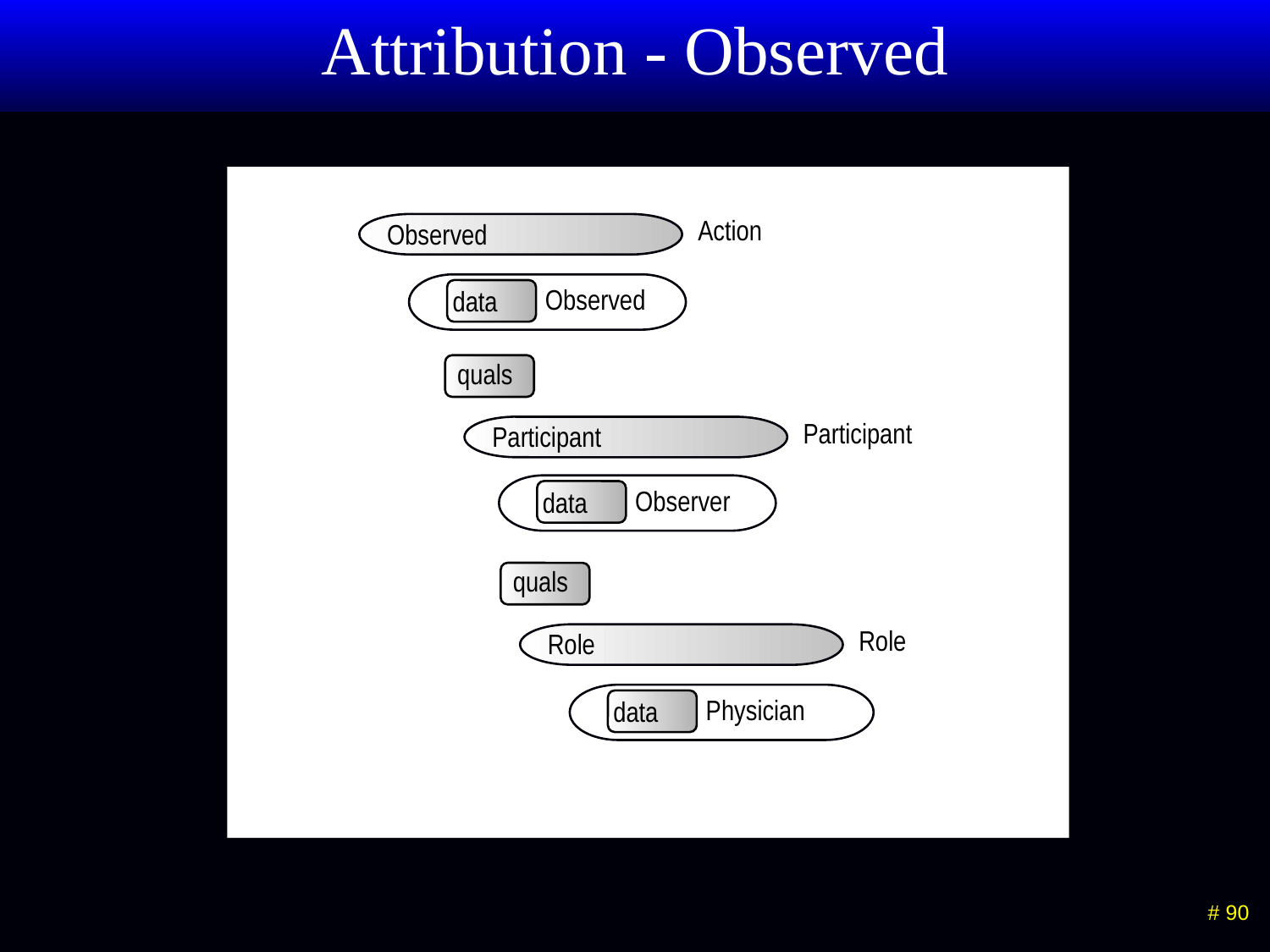

# Attribution - Observed

Action
Observed

Observed
data

quals

Participant
Participant

Observer
data

quals

Role
Role

Physician
data

  # 90